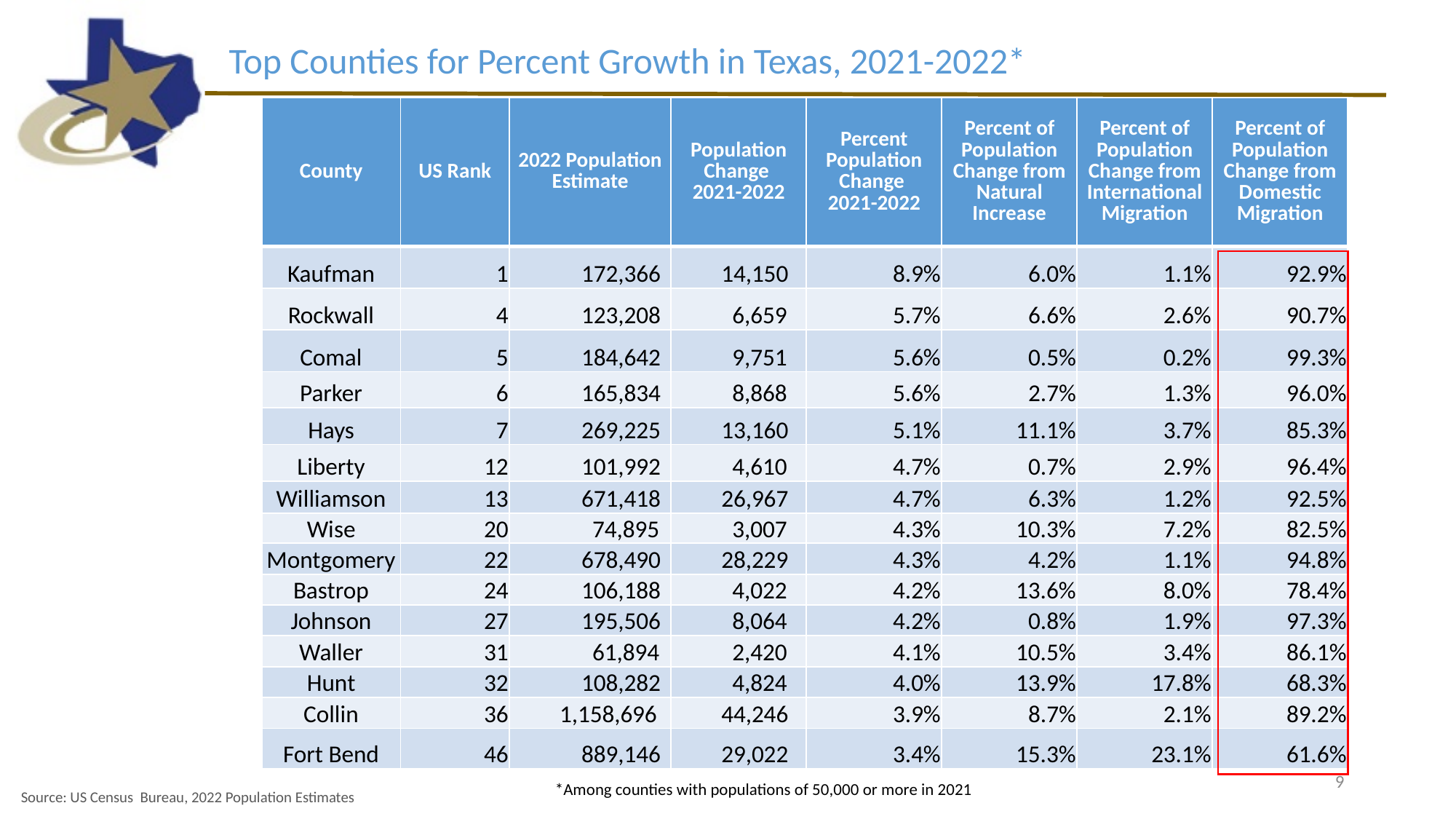

Top Counties for Percent Growth in Texas, 2021-2022*
| County | US Rank | 2022 Population Estimate | Population Change 2021-2022 | Percent Population Change 2021-2022 | Percent of Population Change from Natural Increase | Percent of Population Change from International Migration | Percent of Population Change from Domestic Migration |
| --- | --- | --- | --- | --- | --- | --- | --- |
| Kaufman | 1 | 172,366 | 14,150 | 8.9% | 6.0% | 1.1% | 92.9% |
| Rockwall | 4 | 123,208 | 6,659 | 5.7% | 6.6% | 2.6% | 90.7% |
| Comal | 5 | 184,642 | 9,751 | 5.6% | 0.5% | 0.2% | 99.3% |
| Parker | 6 | 165,834 | 8,868 | 5.6% | 2.7% | 1.3% | 96.0% |
| Hays | 7 | 269,225 | 13,160 | 5.1% | 11.1% | 3.7% | 85.3% |
| Liberty | 12 | 101,992 | 4,610 | 4.7% | 0.7% | 2.9% | 96.4% |
| Williamson | 13 | 671,418 | 26,967 | 4.7% | 6.3% | 1.2% | 92.5% |
| Wise | 20 | 74,895 | 3,007 | 4.3% | 10.3% | 7.2% | 82.5% |
| Montgomery | 22 | 678,490 | 28,229 | 4.3% | 4.2% | 1.1% | 94.8% |
| Bastrop | 24 | 106,188 | 4,022 | 4.2% | 13.6% | 8.0% | 78.4% |
| Johnson | 27 | 195,506 | 8,064 | 4.2% | 0.8% | 1.9% | 97.3% |
| Waller | 31 | 61,894 | 2,420 | 4.1% | 10.5% | 3.4% | 86.1% |
| Hunt | 32 | 108,282 | 4,824 | 4.0% | 13.9% | 17.8% | 68.3% |
| Collin | 36 | 1,158,696 | 44,246 | 3.9% | 8.7% | 2.1% | 89.2% |
| Fort Bend | 46 | 889,146 | 29,022 | 3.4% | 15.3% | 23.1% | 61.6% |

9
*Among counties with populations of 50,000 or more in 2021
Source: US Census  Bureau, 2022 Population Estimates